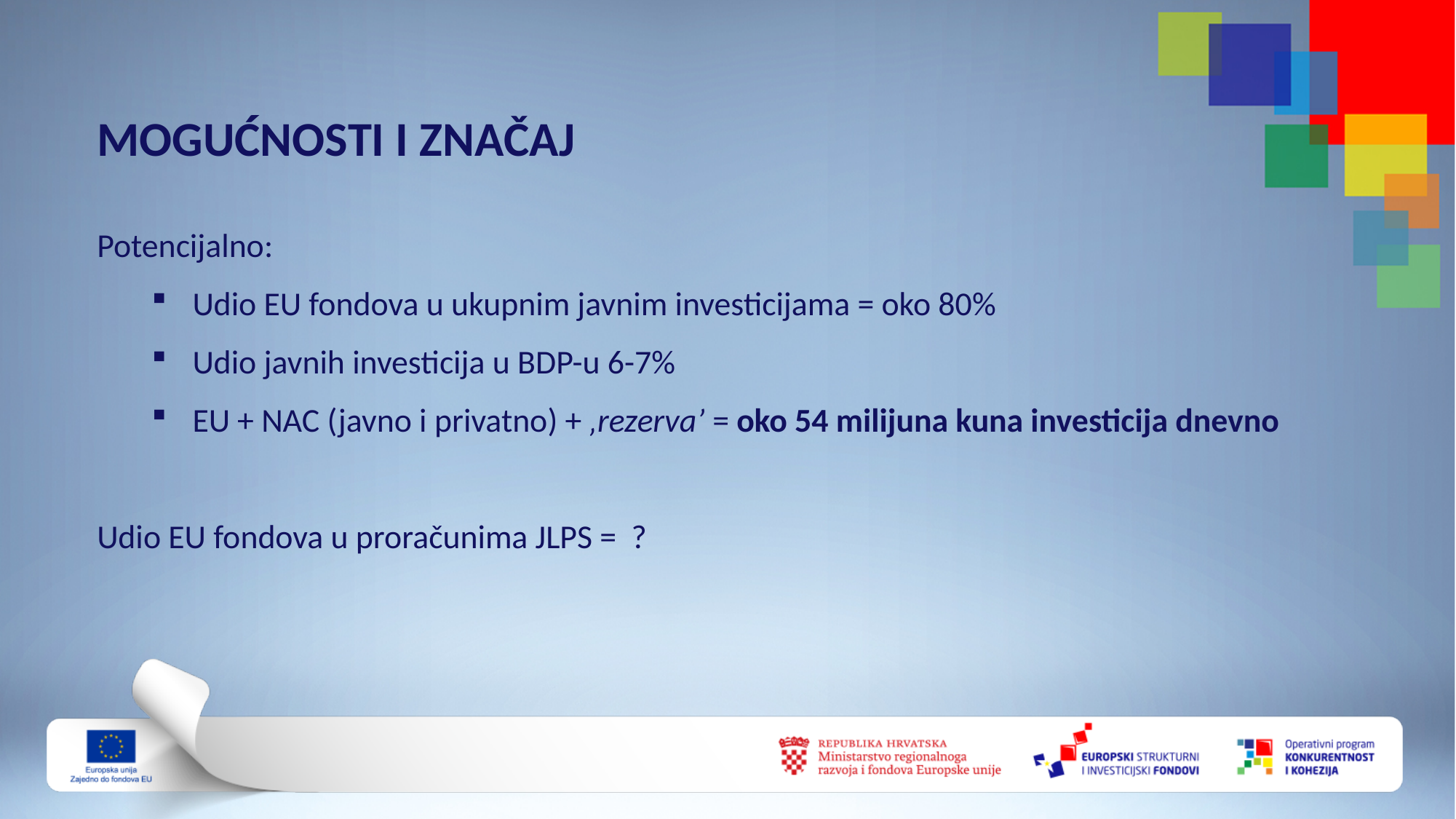

MOGUĆNOSTI I ZNAČAJ

Potencijalno:
Udio EU fondova u ukupnim javnim investicijama = oko 80%
Udio javnih investicija u BDP-u 6-7%
EU + NAC (javno i privatno) + ‚rezerva’ = oko 54 milijuna kuna investicija dnevno

Udio EU fondova u proračunima JLPS =  ?